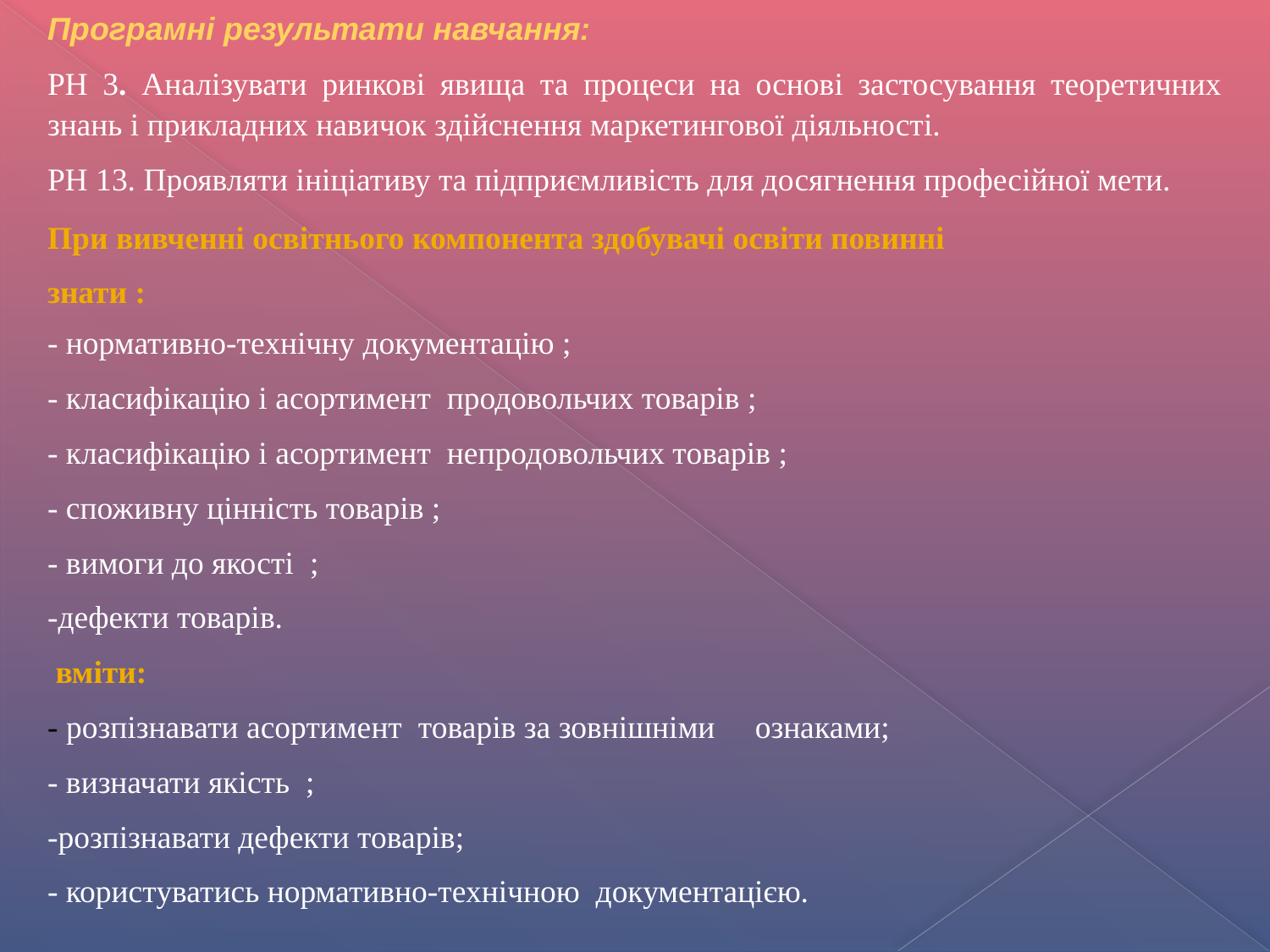

Програмні результати навчання:
РН 3. Аналізувати ринкові явища та процеси на основі застосування теоретичних знань і прикладних навичок здійснення маркетингової діяльності.
РН 13. Проявляти ініціативу та підприємливість для досягнення професійної мети.
При вивченні освітнього компонента здобувачі освіти повинні
знати :
- нормативно-технічну документацію ;
- класифікацію і асортимент  продовольчих товарів ;
- класифікацію і асортимент  непродовольчих товарів ;
- споживну цінність товарів ;
- вимоги до якості  ;
-дефекти товарів.
 вміти:
- розпізнавати асортимент  товарів за зовнішніми     ознаками;
- визначати якість  ;
-розпізнавати дефекти товарів;
- користуватись нормативно-технічною  документацією.